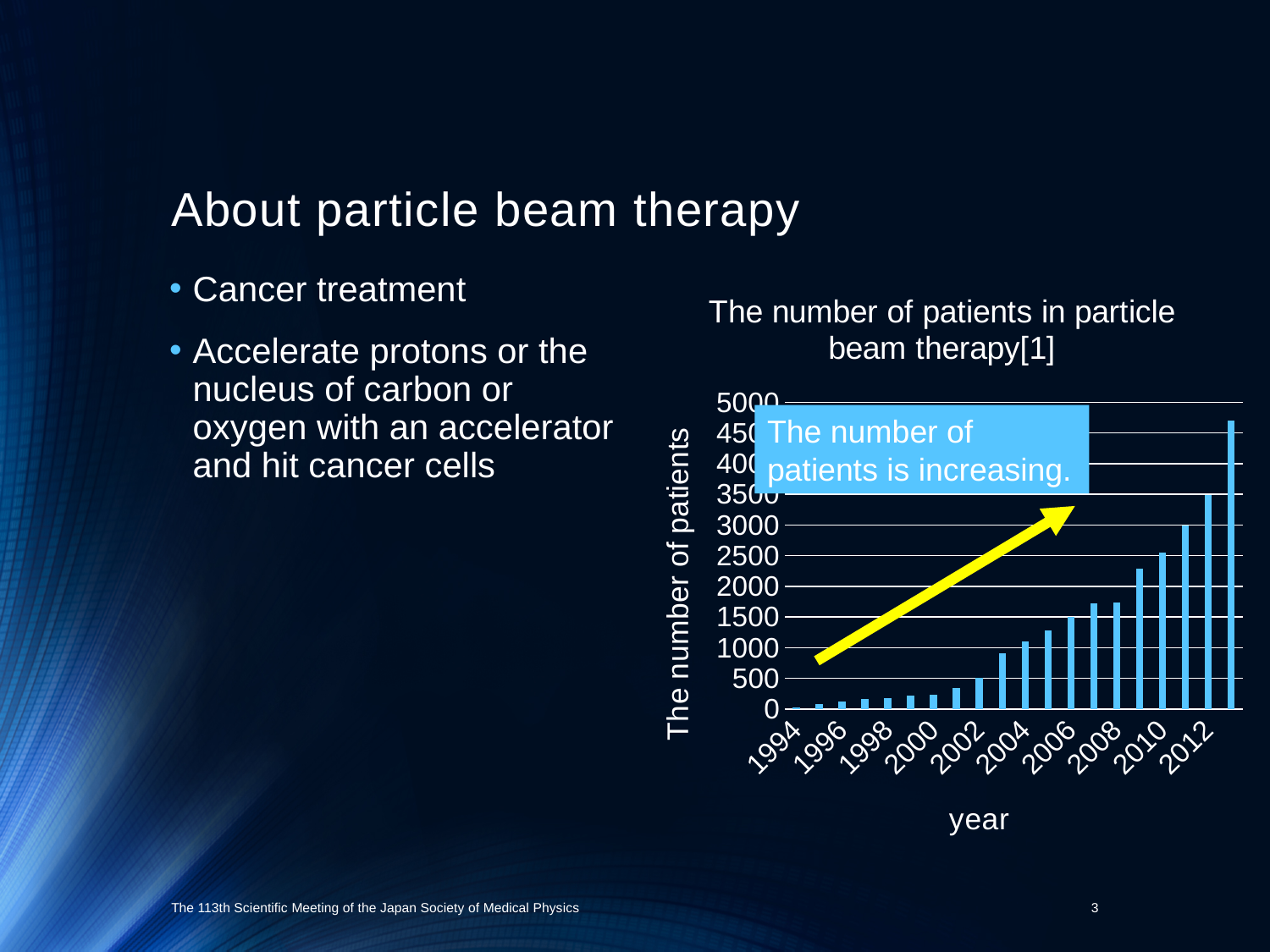

# About particle beam therapy
Cancer treatment
Accelerate protons or the nucleus of carbon or oxygen with an accelerator and hit cancer cells

### Chart: The number of patients in particle beam therapy[1]

| Category |  |
|---|---|
| 1994 | 21.0 |
| 1995 | 83.0 |
| 1996 | 126.0 |
| 1997 | 159.0 |
| 1998 | 173.0 |
| 1999 | 211.0 |
| 2000 | 228.0 |
| 2001 | 343.0 |
| 2002 | 502.0 |
| 2003 | 913.0 |
| 2004 | 1098.0 |
| 2005 | 1285.0 |
| 2006 | 1505.0 |
| 2007 | 1715.0 |
| 2008 | 1733.0 |
| 2009 | 2292.0 |
| 2010 | 2550.0 |
| 2011 | 2991.0 |
| 2012 | 3493.0 |
| 2013 | 4705.0 |
The number of patients is increasing.
The 113th Scientific Meeting of the Japan Society of Medical Physics
3